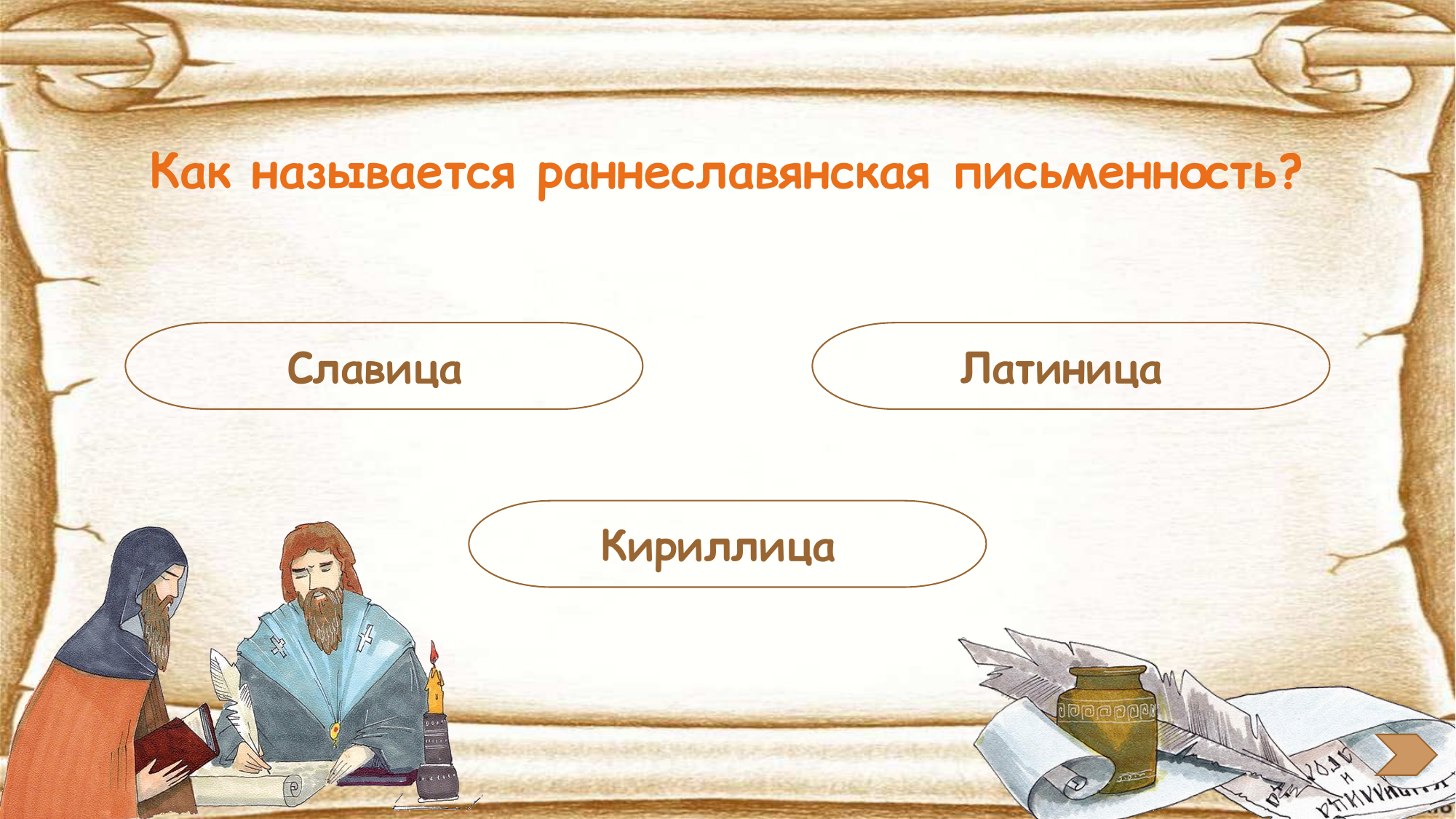

Как называется раннеславянская письменность?
Славица
Латиница
Кириллица